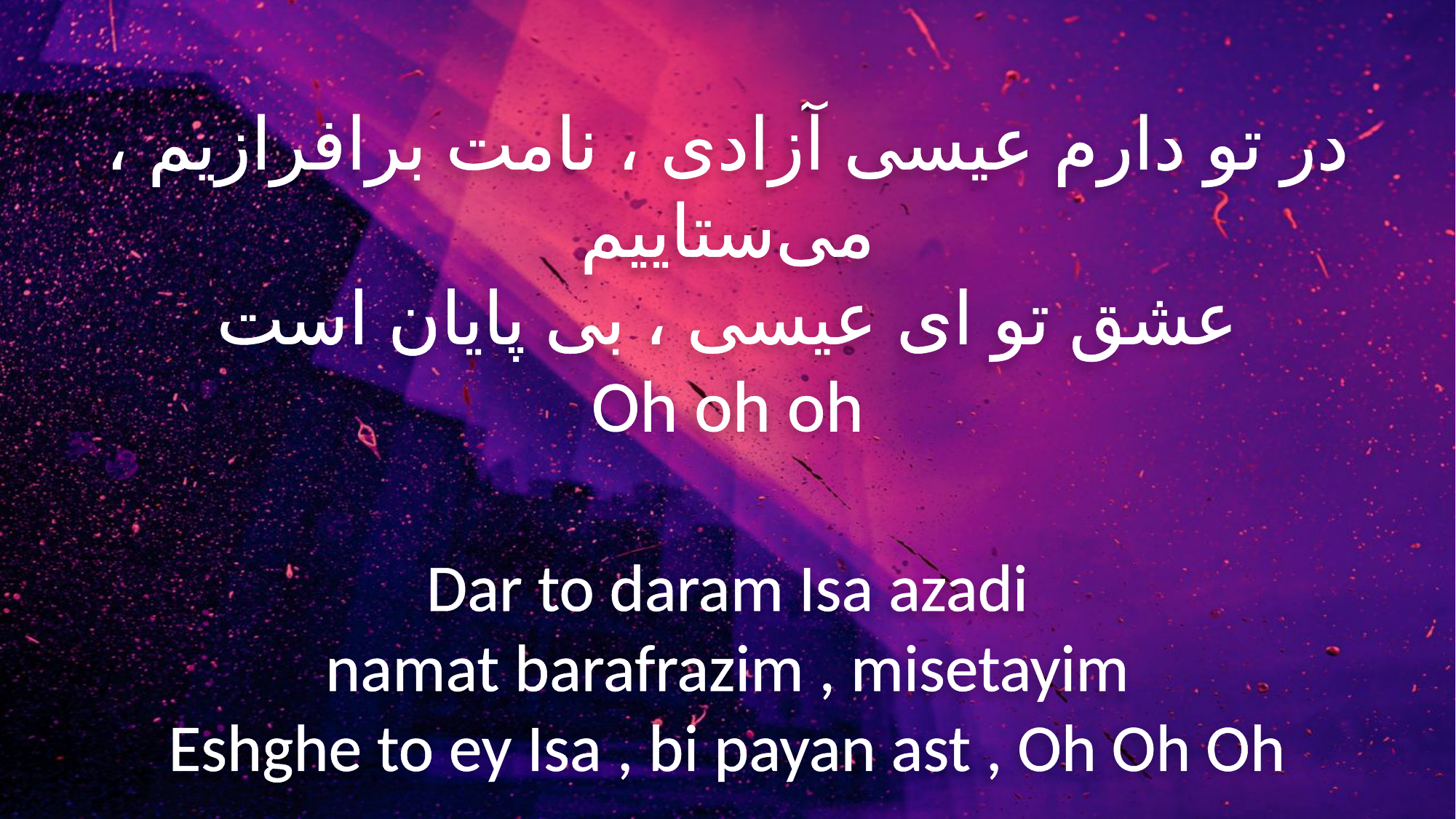

در تو دارم عیسی آزادی ، نامت برافرازیم ، می‌ستاییم
عشق تو ای عیسی ، بی پایان است
Oh oh oh

Dar to daram Isa azadi
namat barafrazim , misetayim
Eshghe to ey Isa , bi payan ast , Oh Oh Oh